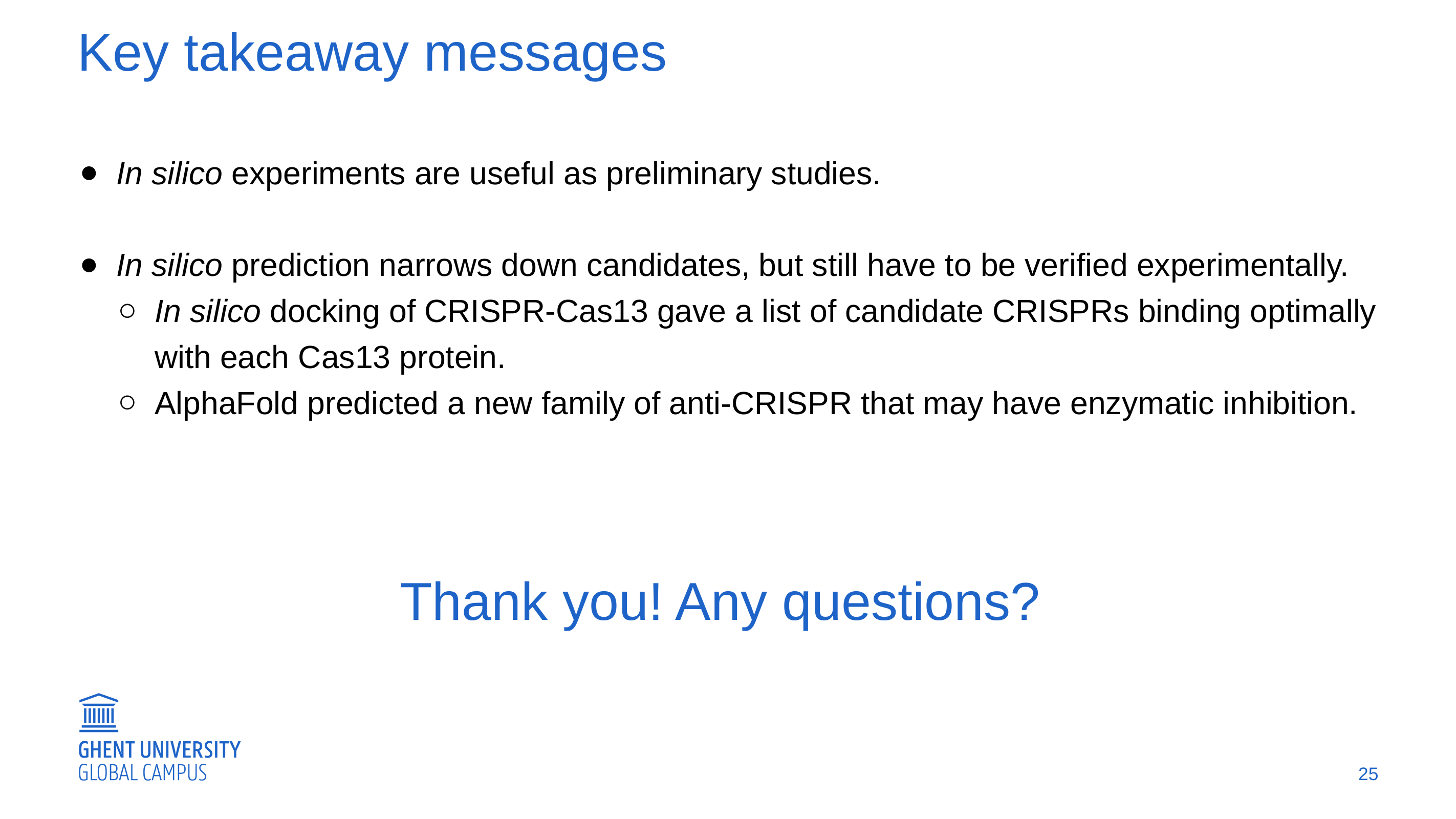

# Key takeaway messages
In silico experiments are useful as preliminary studies.

In silico prediction narrows down candidates, but still have to be verified experimentally.
In silico docking of CRISPR-Cas13 gave a list of candidate CRISPRs binding optimally with each Cas13 protein.
AlphaFold predicted a new family of anti-CRISPR that may have enzymatic inhibition.

Thank you! Any questions?
25